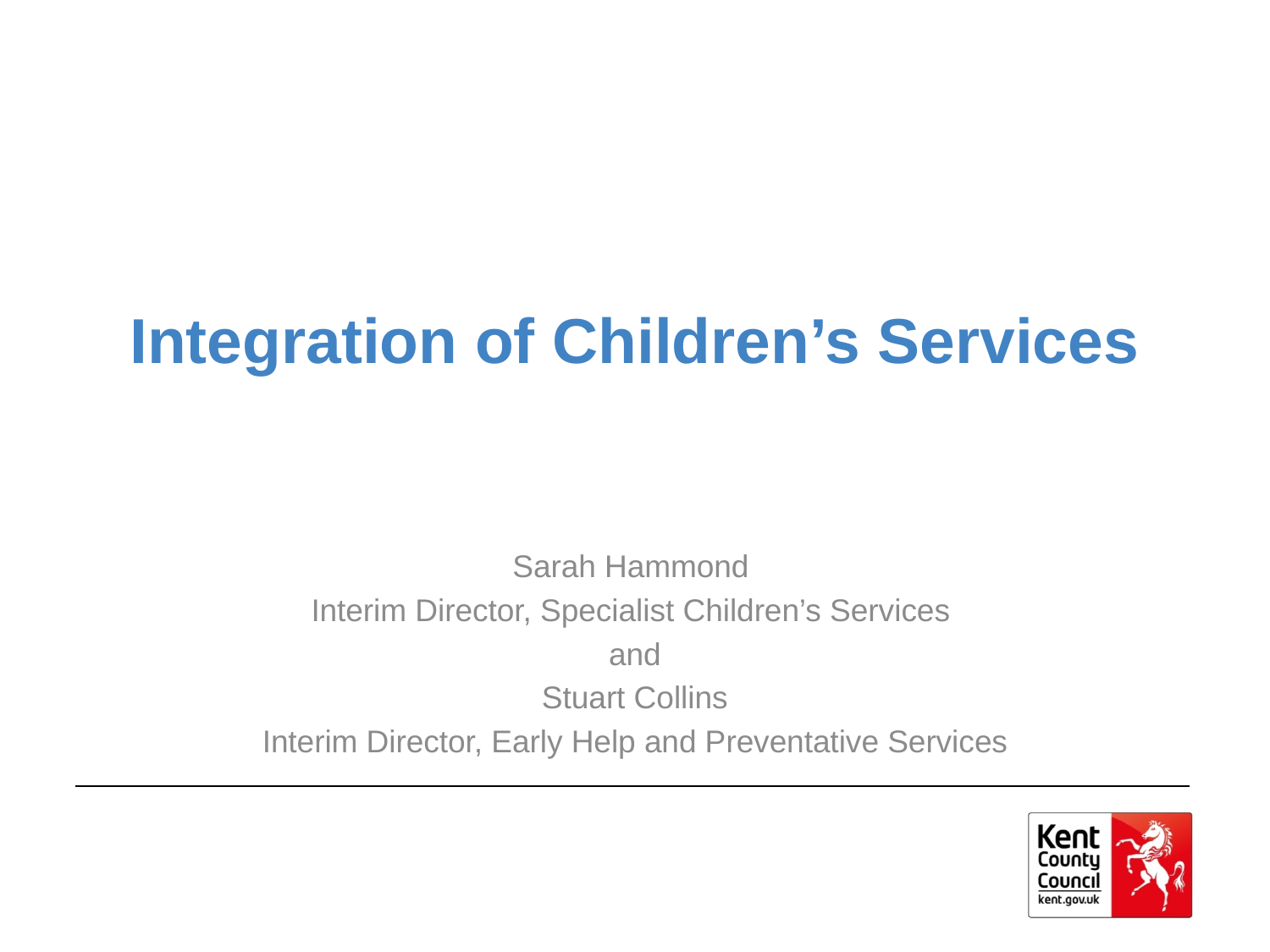

# Integration of Children’s Services

Sarah Hammond
Interim Director, Specialist Children’s Services
and
Stuart Collins
Interim Director, Early Help and Preventative Services